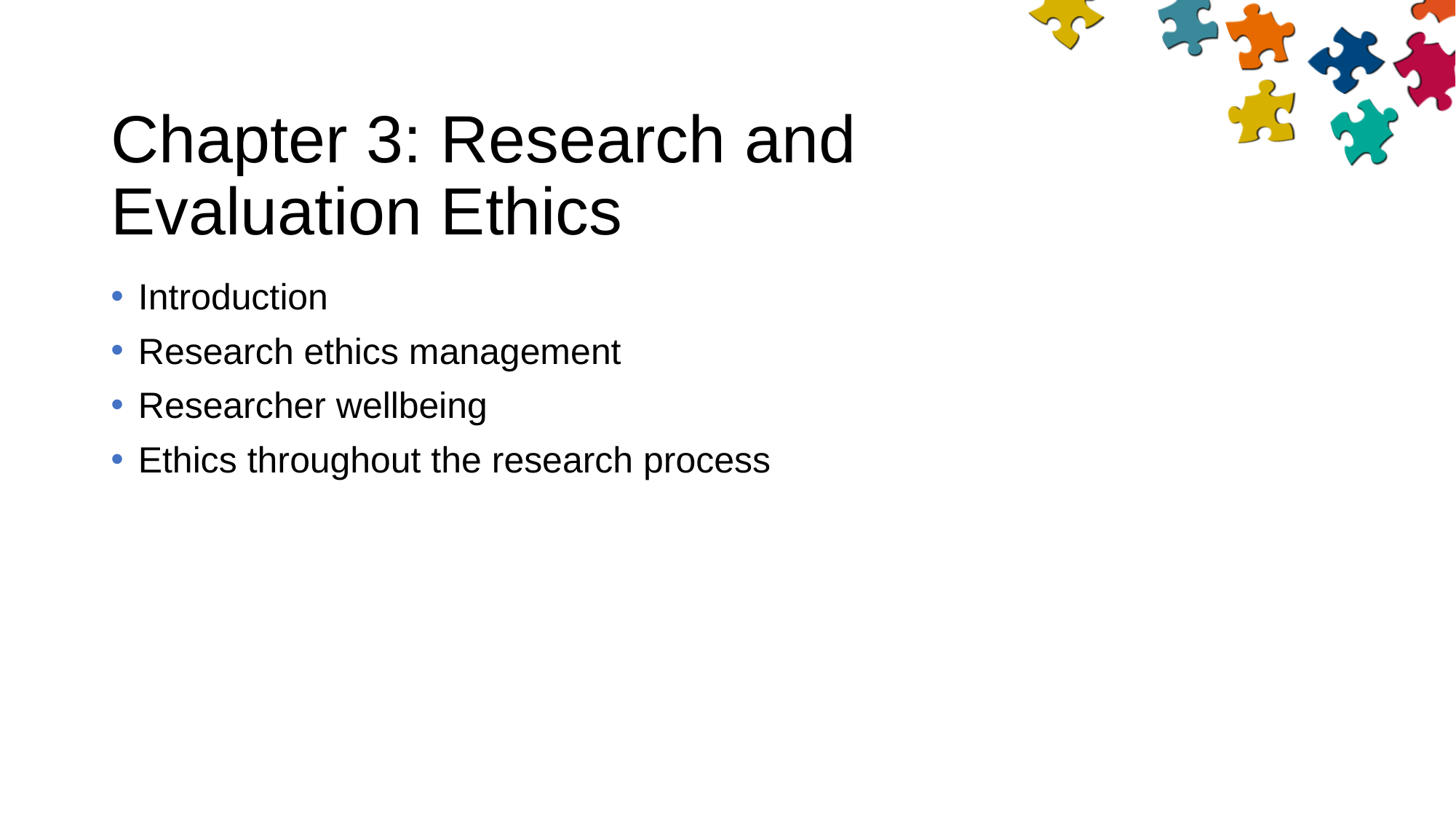

# Chapter 3: Research and Evaluation Ethics
Introduction
Research ethics management
Researcher wellbeing
Ethics throughout the research process